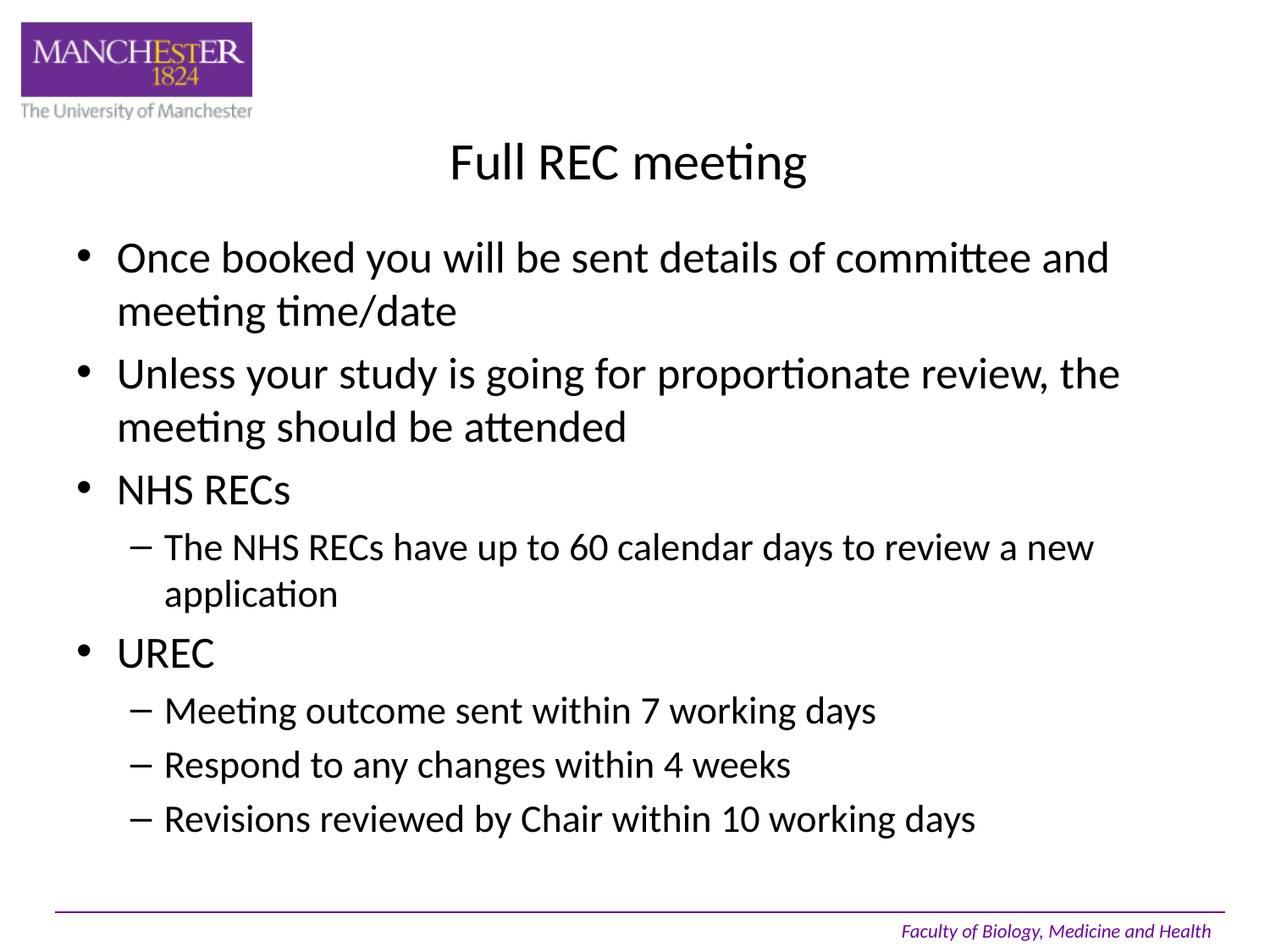

# Full REC meeting
Once booked you will be sent details of committee and meeting time/date
Unless your study is going for proportionate review, the meeting should be attended
NHS RECs
The NHS RECs have up to 60 calendar days to review a new application
UREC
Meeting outcome sent within 7 working days
Respond to any changes within 4 weeks
Revisions reviewed by Chair within 10 working days